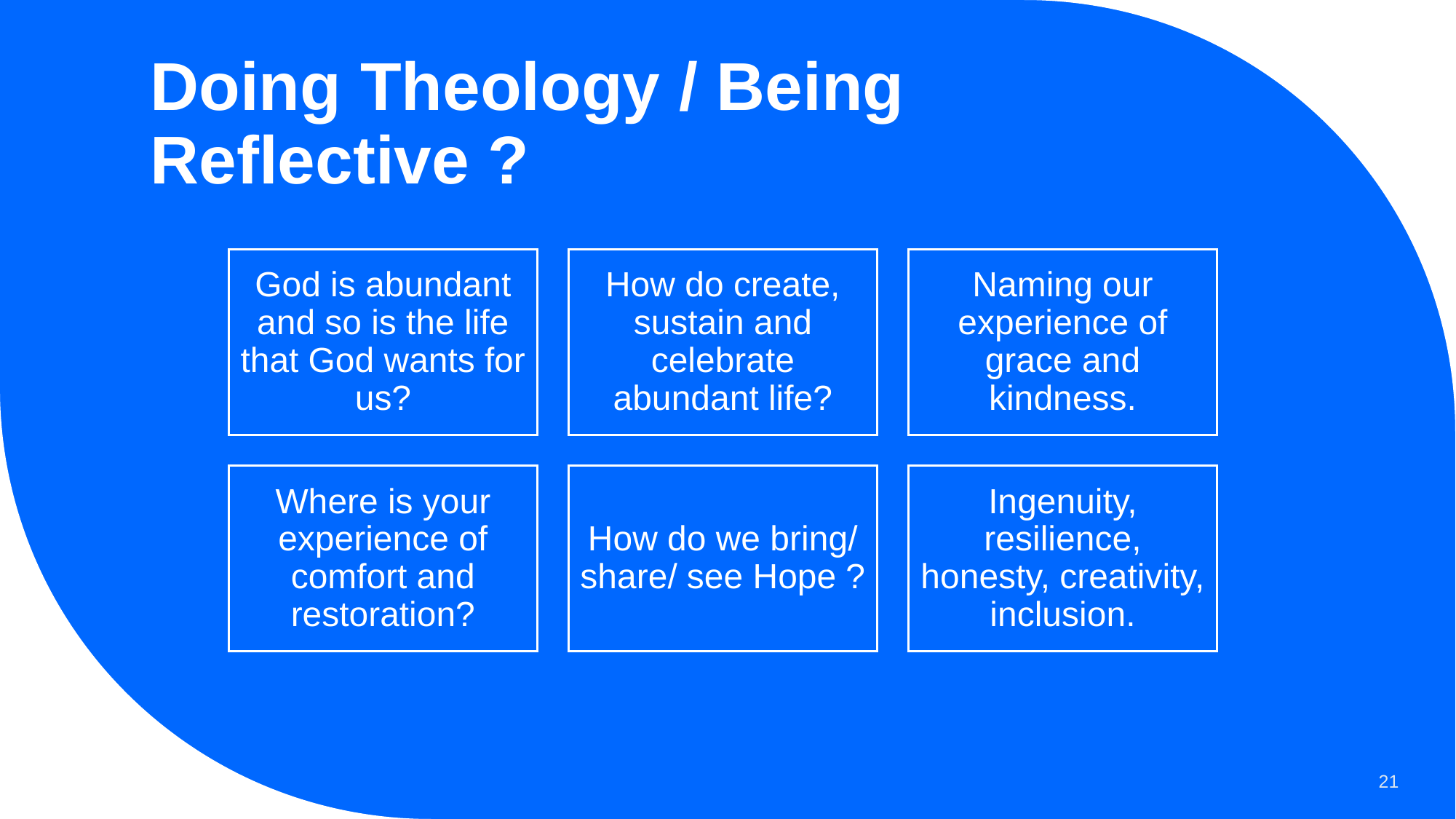

# Doing Theology / Being  Reflective ?
God is abundant and so is the life that God wants for us?
How do create, sustain and celebrate abundant life?
Naming our experience of grace and kindness.
Where is your experience of comfort and restoration?
How do we bring/ share/ see Hope ?
Ingenuity, resilience, honesty, creativity, inclusion.
21